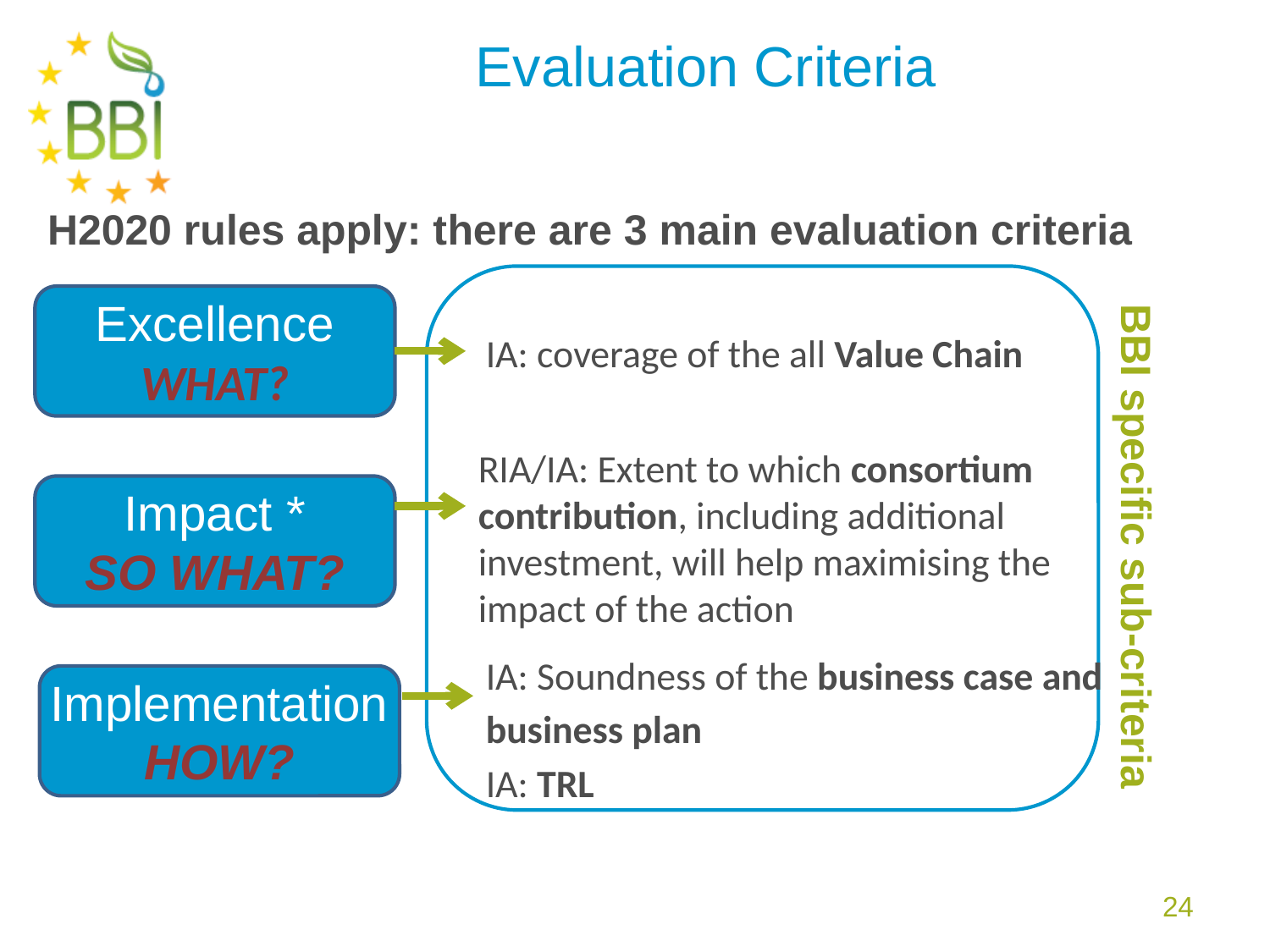

# Evaluation Criteria
H2020 rules apply: there are 3 main evaluation criteria

Excellence
WHAT?
BBI specific sub-criteria
IA: coverage of the all Value Chain
RIA/IA: Extent to which consortium contribution, including additional investment, will help maximising the impact of the action

Impact *
SO WHAT?

IA: Soundness of the business case and business plan
IA: TRL

Implementation
HOW?

24